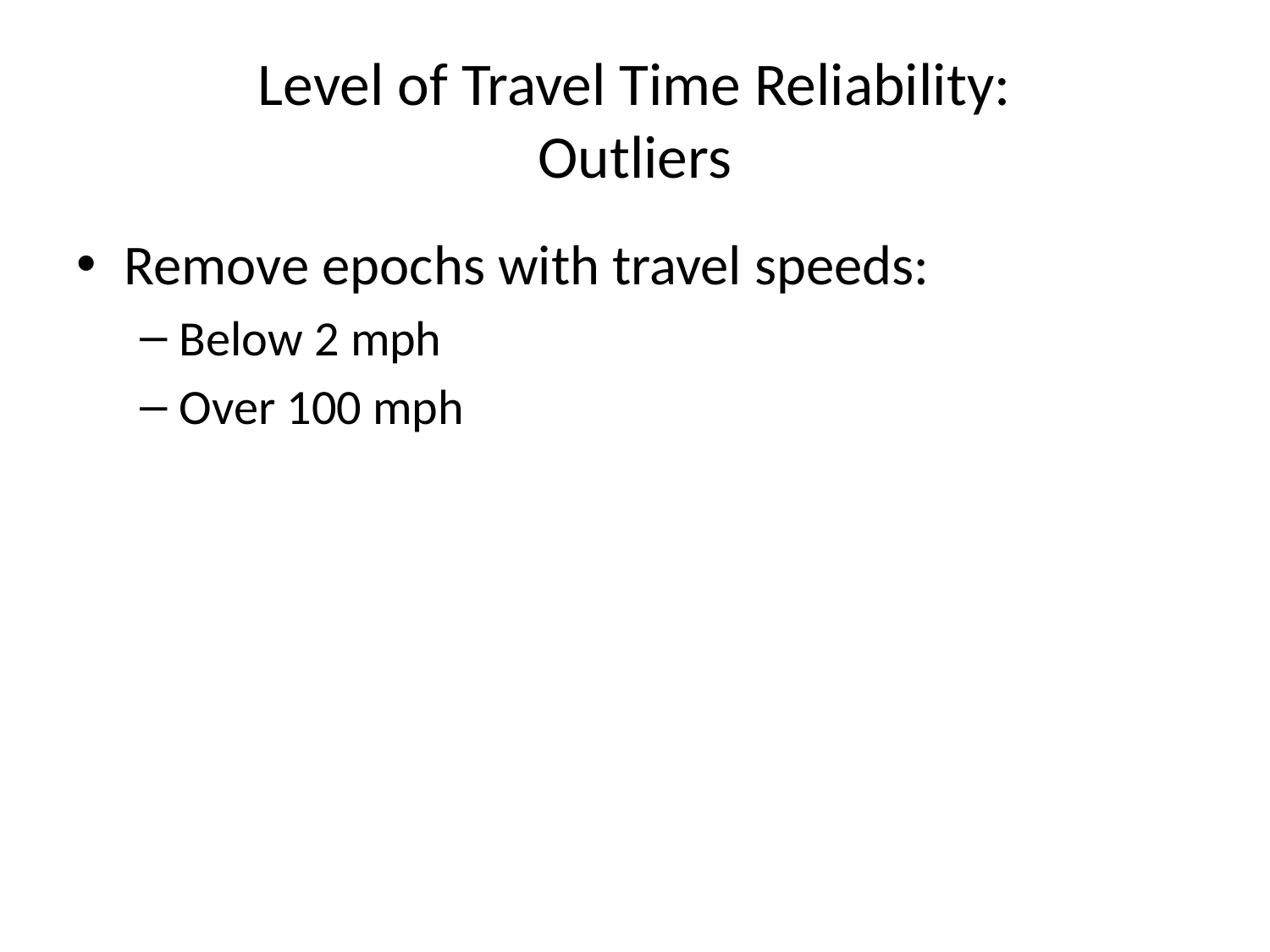

# Level of Travel Time Reliability:
Outliers
Remove epochs with travel speeds:
Below 2 mph
Over 100 mph